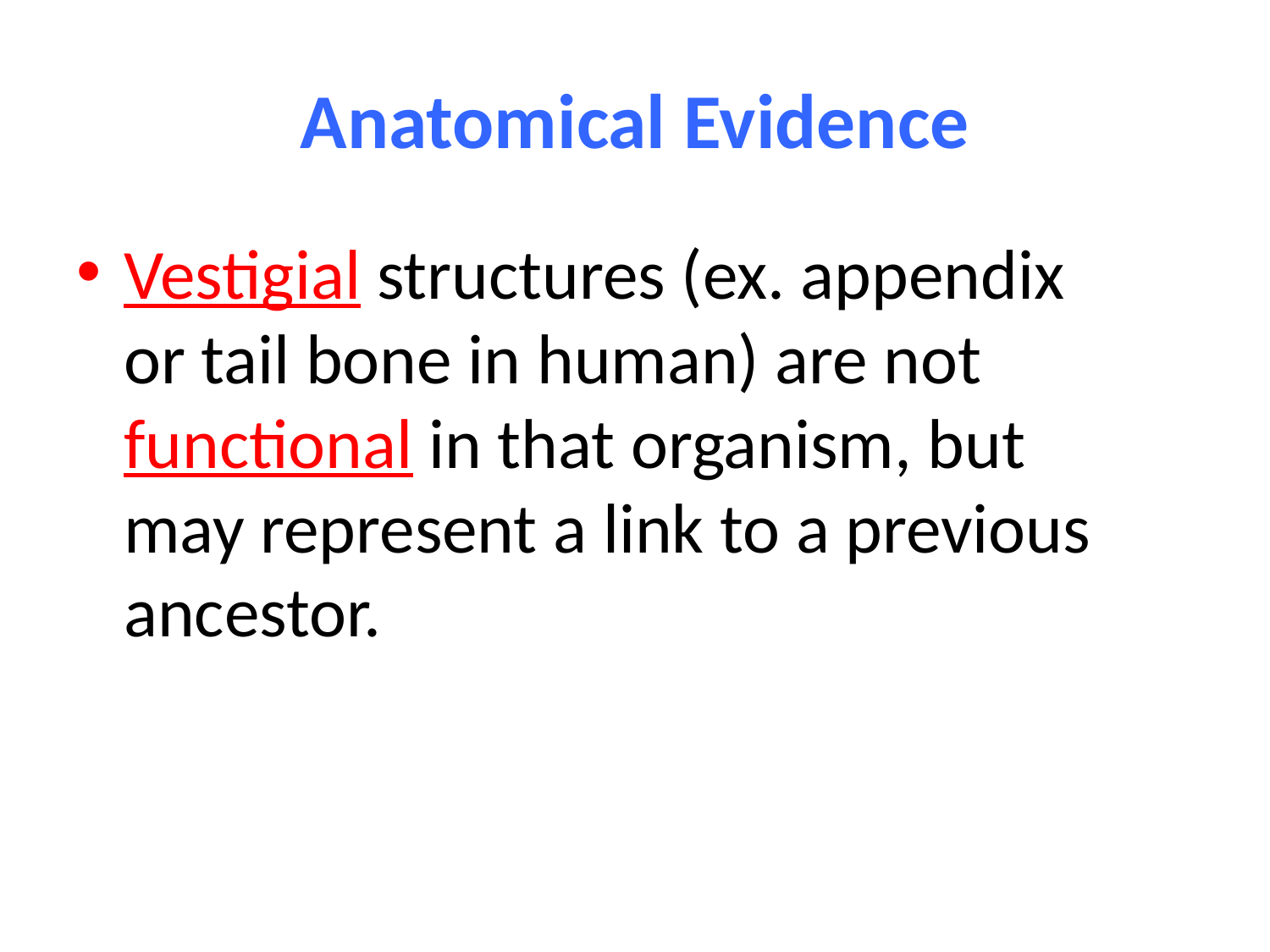

# Anatomical Evidence
Vestigial structures (ex. appendix or tail bone in human) are not functional in that organism, but may represent a link to a previous ancestor.